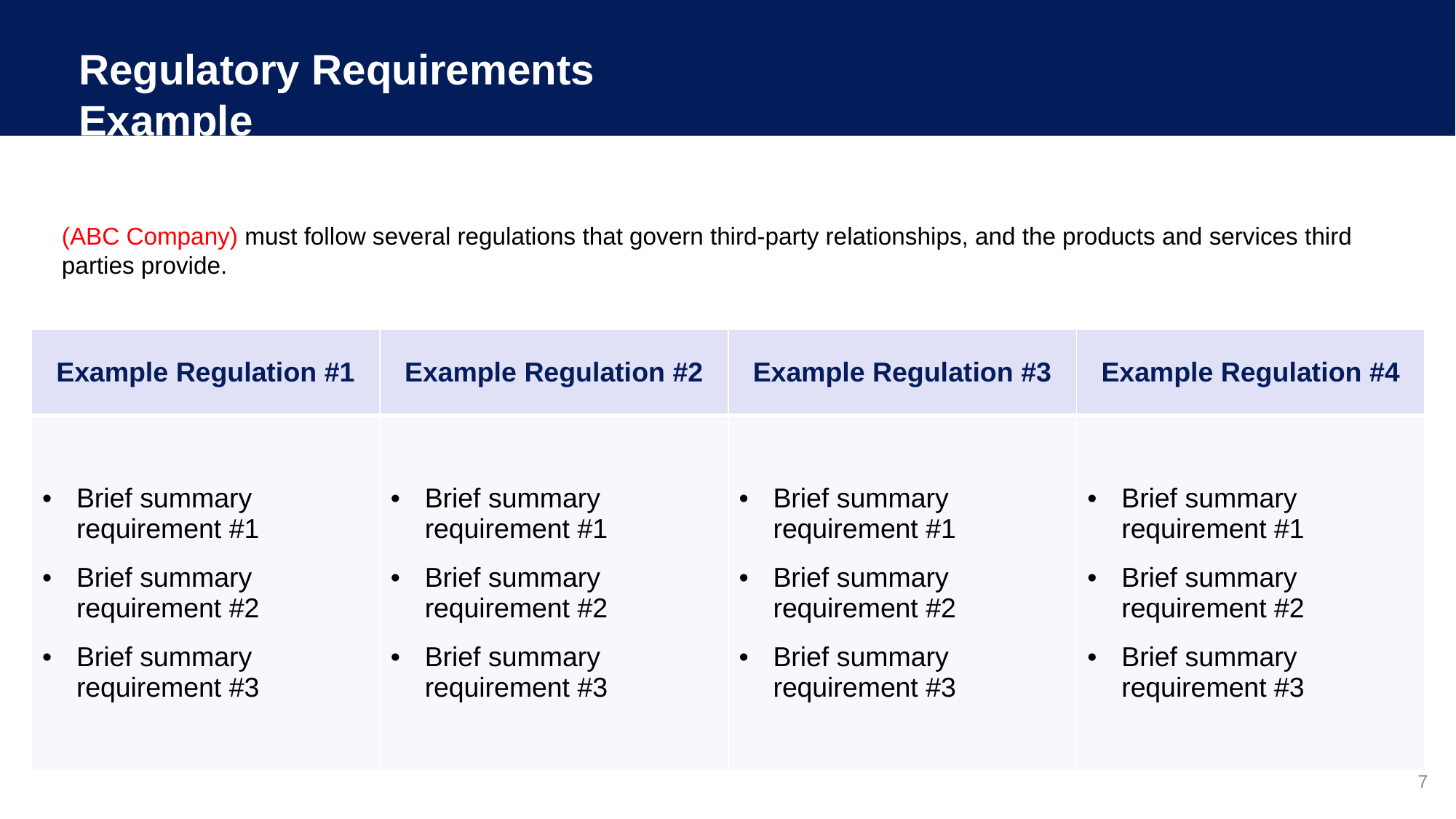

Regulatory Requirements Example
(ABC Company) must follow several regulations that govern third-party relationships, and the products and services third parties provide.
| Example Regulation #1 | Example Regulation #2 | Example Regulation #3 | Example Regulation #4 |
| --- | --- | --- | --- |
| Brief summary requirement #1 Brief summary requirement #2 Brief summary requirement #3 | Brief summary requirement #1 Brief summary requirement #2 Brief summary requirement #3 | Brief summary requirement #1 Brief summary requirement #2 Brief summary requirement #3 | Brief summary requirement #1 Brief summary requirement #2 Brief summary requirement #3 |
7